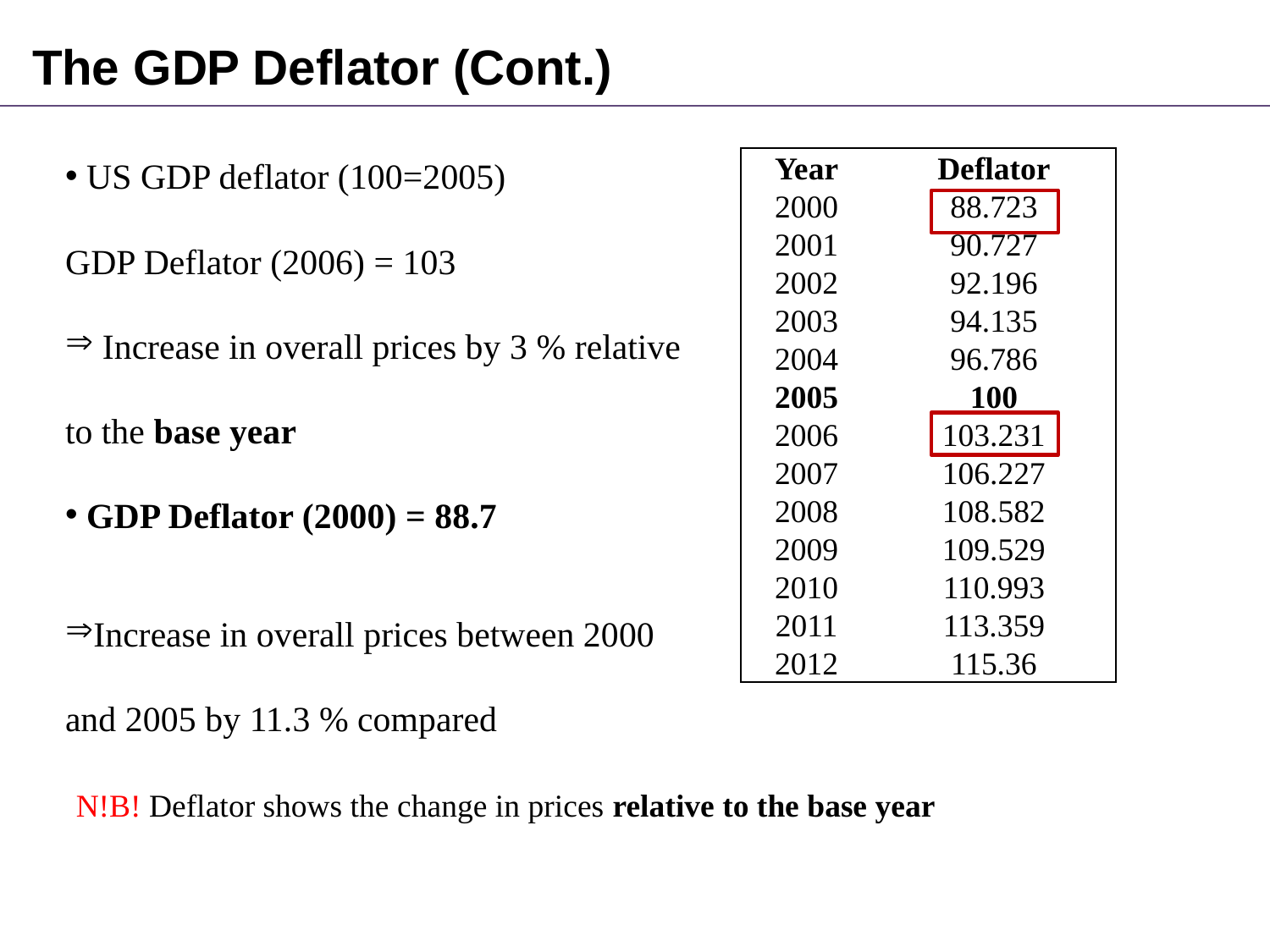

The GDP Deflator (Cont.)
 US GDP deflator (100=2005)
GDP Deflator (2006) = 103
 Increase in overall prices by 3 % relative
to the base year
 GDP Deflator (2000) = 88.7

| Year | Deflator |
| --- | --- |
| 2000 | 88.723 |
| 2001 | 90.727 |
| 2002 | 92.196 |
| 2003 | 94.135 |
| 2004 | 96.786 |
| 2005 | 100 |
| 2006 | 103.231 |
| 2007 | 106.227 |
| 2008 | 108.582 |
| 2009 | 109.529 |
| 2010 | 110.993 |
| 2011 | 113.359 |
| 2012 | 115.36 |

Increase in overall prices between 2000 and 2005 by 11.3 % compared
N!B! Deflator shows the change in prices relative to the base year